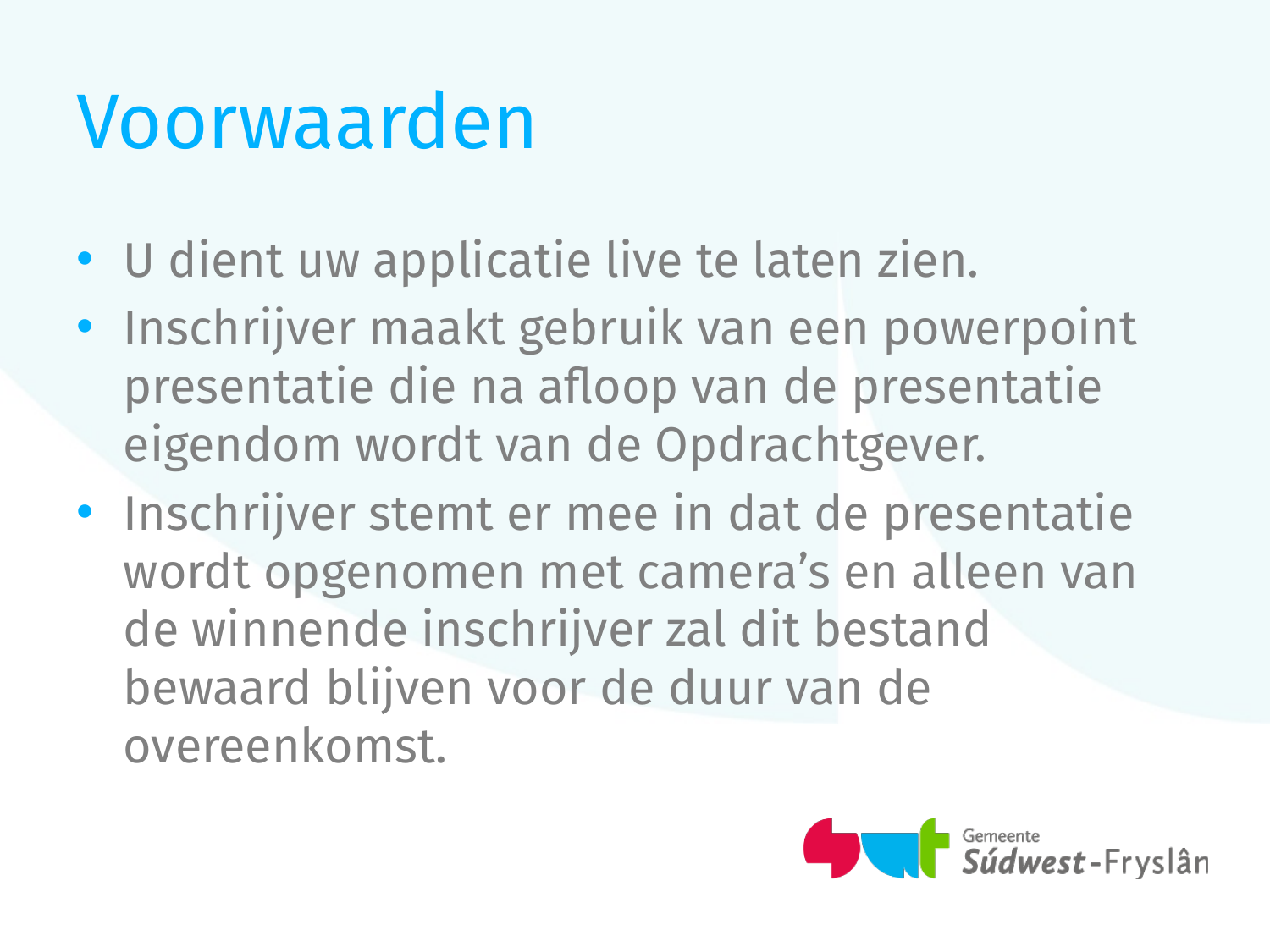

# Voorwaarden
U dient uw applicatie live te laten zien.
Inschrijver maakt gebruik van een powerpoint presentatie die na afloop van de presentatie eigendom wordt van de Opdrachtgever.
Inschrijver stemt er mee in dat de presentatie wordt opgenomen met camera’s en alleen van de winnende inschrijver zal dit bestand bewaard blijven voor de duur van de overeenkomst.